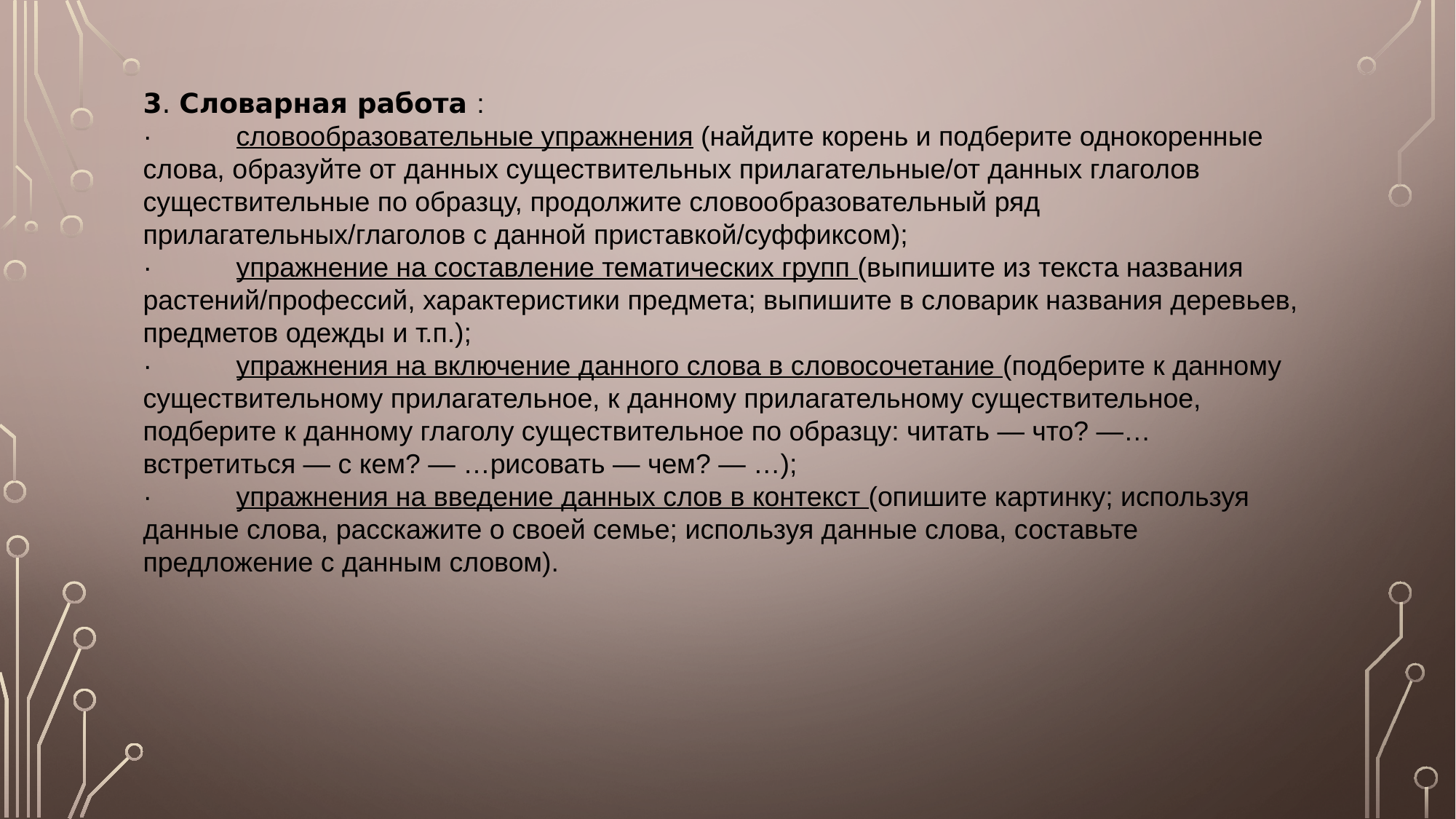

3. Словарная работа :
·           словообразовательные упражнения (найдите корень и подберите однокоренные слова, образуйте от данных существительных прилагательные/от данных глаголов существительные по образцу, продолжите словообразовательный ряд прилагательных/глаголов с данной приставкой/суффиксом);
·           упражнение на составление тематических групп (выпишите из текста названия растений/профессий, характеристики предмета; выпишите в словарик названия деревьев, предметов одежды и т.п.);
·           упражнения на включение данного слова в словосочетание (подберите к данному существительному прилагательное, к данному прилагательному существительное, подберите к данному глаголу существительное по образцу: читать — что? —… встретиться — с кем? — …рисовать — чем? — …);
·           упражнения на введение данных слов в контекст (опишите картинку; используя данные слова, расскажите о своей семье; используя данные слова, составьте предложение с данным словом).